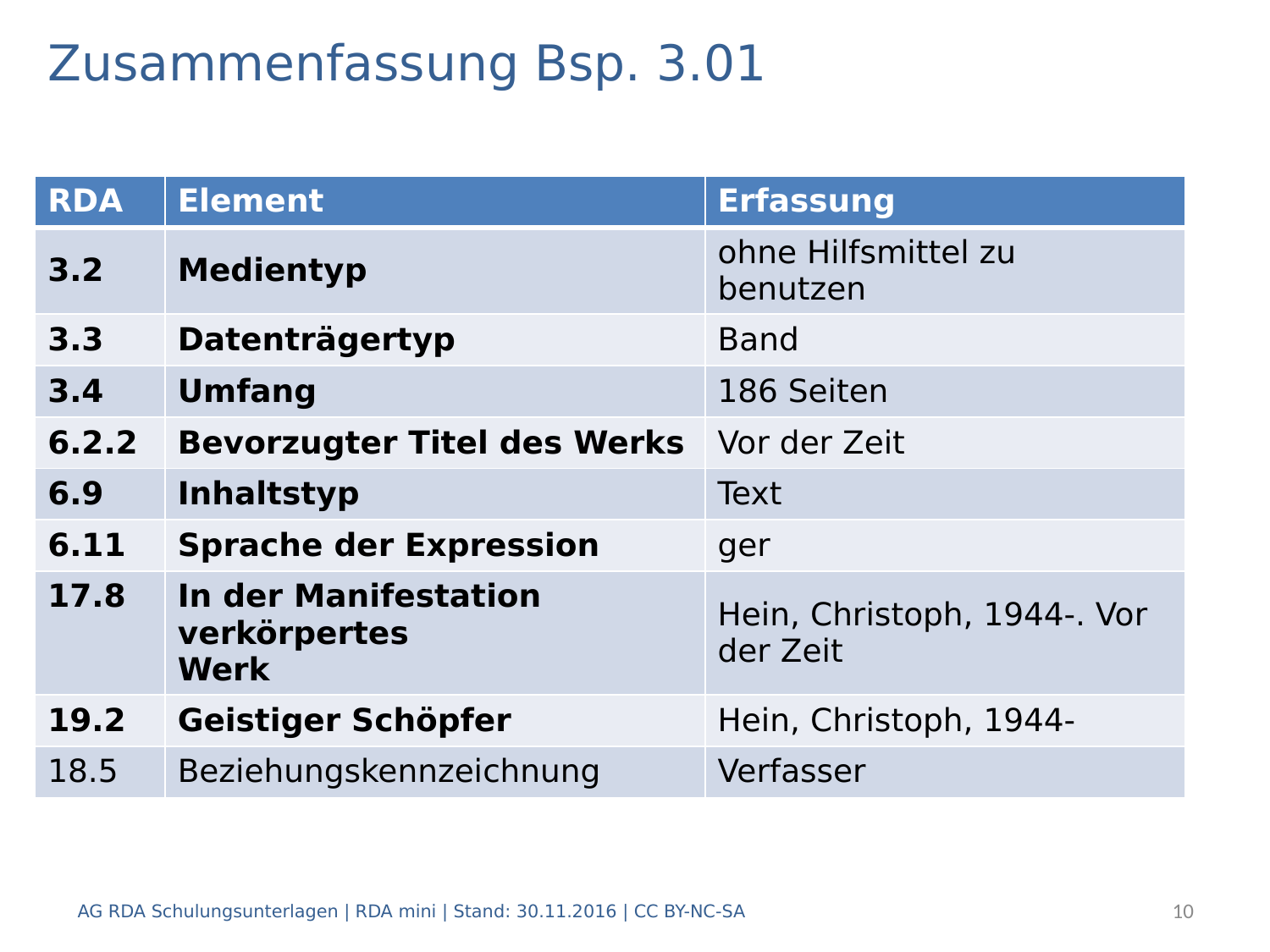

# Zusammenfassung Bsp. 3.01
| RDA | Element | Erfassung |
| --- | --- | --- |
| 3.2 | Medientyp | ohne Hilfsmittel zu benutzen |
| 3.3 | Datenträgertyp | Band |
| 3.4 | Umfang | 186 Seiten |
| 6.2.2 | Bevorzugter Titel des Werks | Vor der Zeit |
| 6.9 | Inhaltstyp | Text |
| 6.11 | Sprache der Expression | ger |
| 17.8 | In der Manifestation verkörpertes Werk | Hein, Christoph, 1944-. Vor der Zeit |
| 19.2 | Geistiger Schöpfer | Hein, Christoph, 1944- |
| 18.5 | Beziehungskennzeichnung | Verfasser |
AG RDA Schulungsunterlagen | RDA mini | Stand: 30.11.2016 | CC BY-NC-SA
10